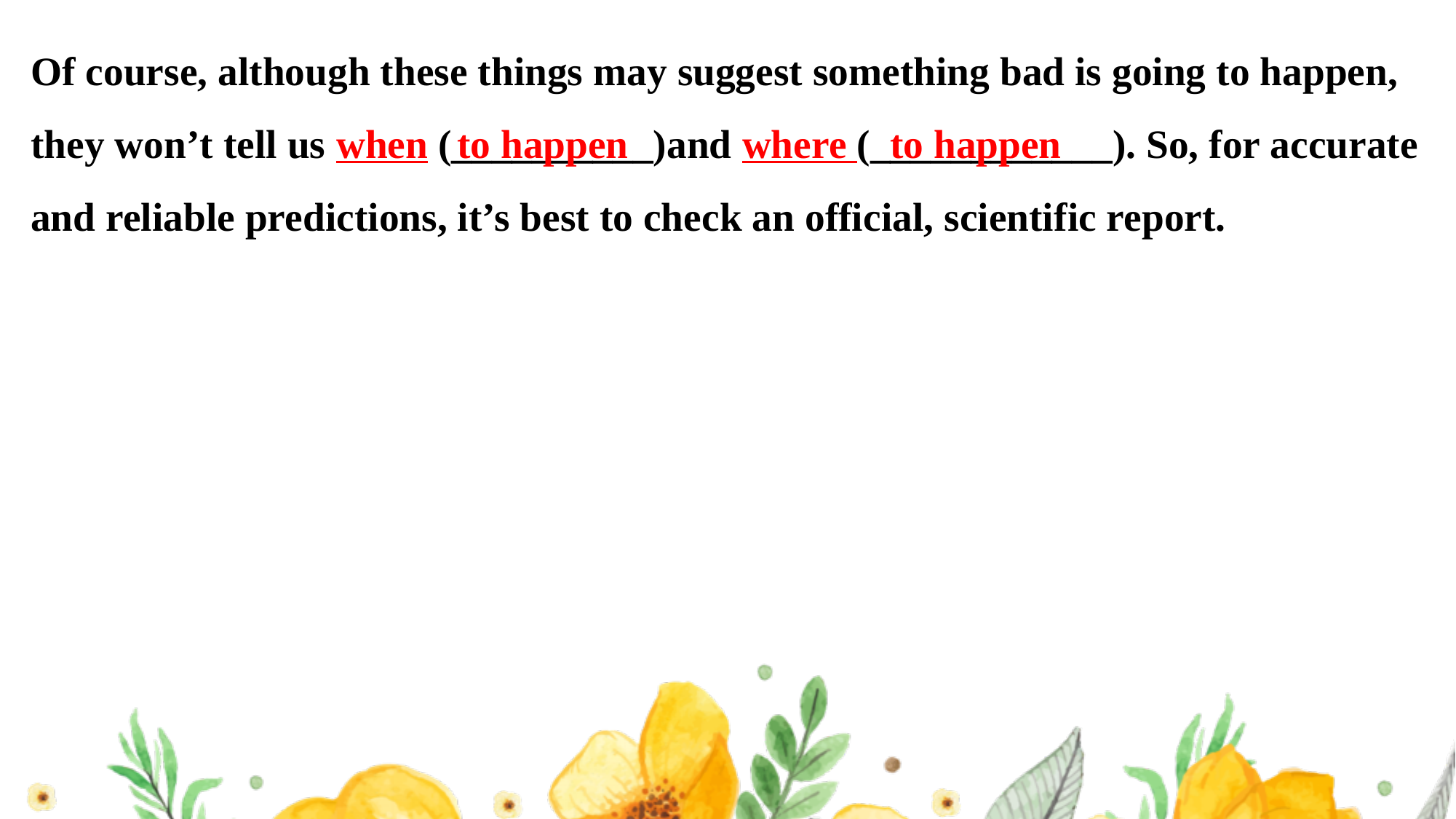

Of course, although these things may suggest something bad is going to happen, they won’t tell us when (__________)and where (____________). So, for accurate and reliable predictions, it’s best to check an official, scientific report.
to happen
to happen